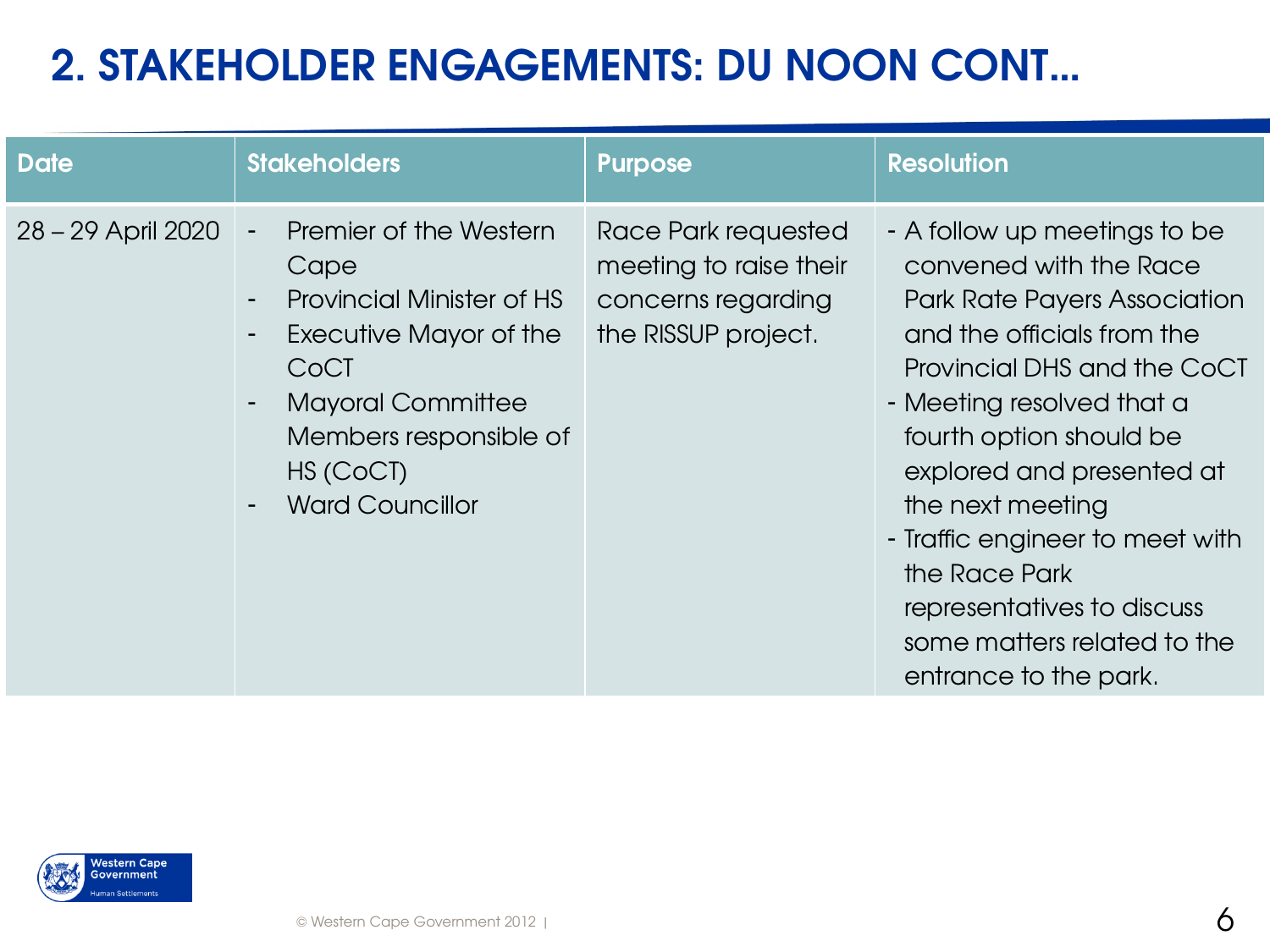

# 2. STAKEHOLDER ENGAGEMENTS: DU NOON CONT…
| Date | Stakeholders | Purpose | Resolution |
| --- | --- | --- | --- |
| 28 – 29 April 2020 | Premier of the Western Cape Provincial Minister of HS Executive Mayor of the CoCT Mayoral Committee Members responsible of HS (CoCT) Ward Councillor | Race Park requested meeting to raise their concerns regarding the RISSUP project. | A follow up meetings to be convened with the Race Park Rate Payers Association and the officials from the Provincial DHS and the CoCT Meeting resolved that a fourth option should be explored and presented at the next meeting Traffic engineer to meet with the Race Park representatives to discuss some matters related to the entrance to the park. |
6